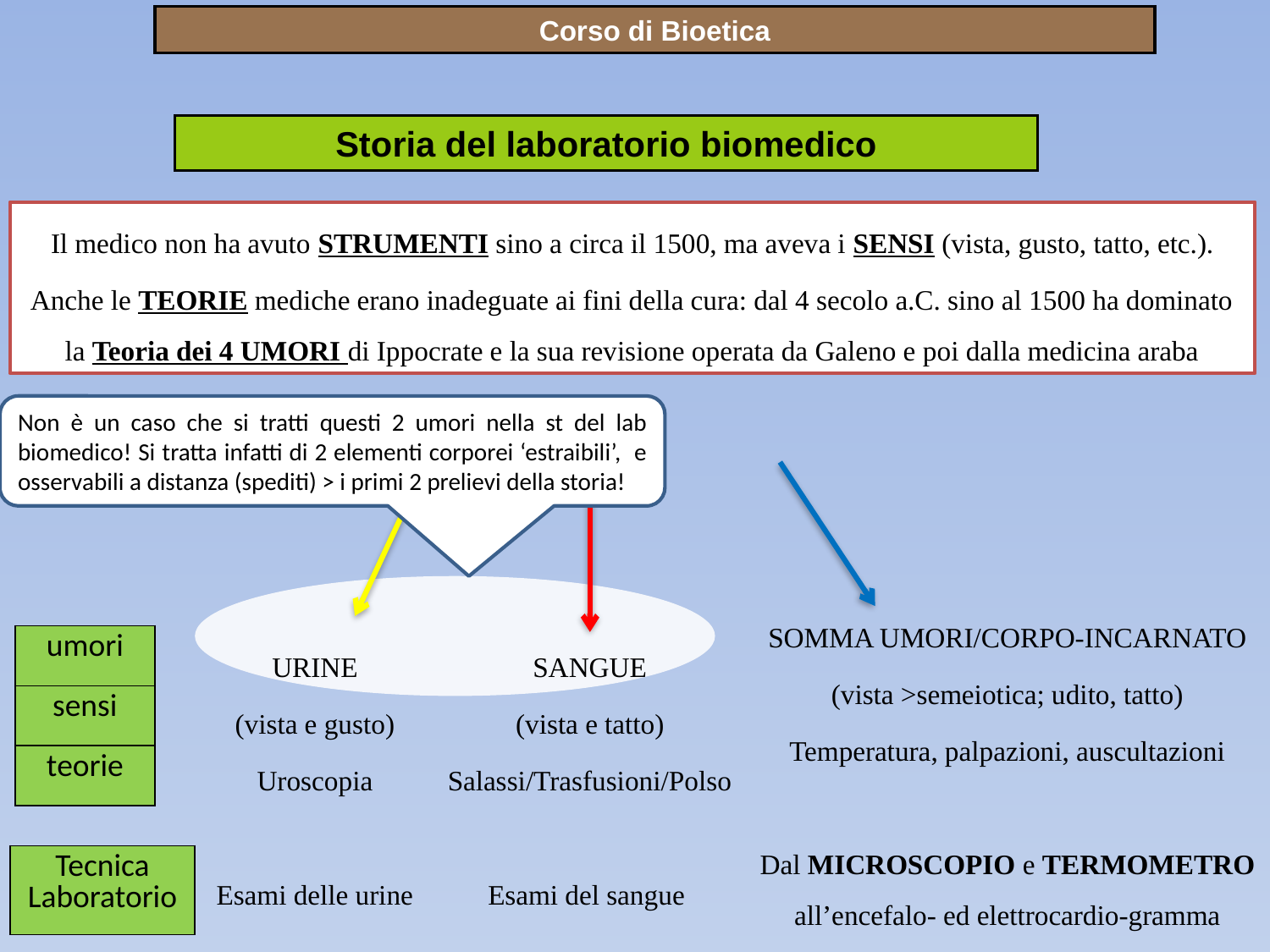

Corso di Bioetica
Storia del laboratorio biomedico
Il medico non ha avuto STRUMENTI sino a circa il 1500, ma aveva i SENSI (vista, gusto, tatto, etc.).
Anche le TEORIE mediche erano inadeguate ai fini della cura: dal 4 secolo a.C. sino al 1500 ha dominato la Teoria dei 4 UMORI di Ippocrate e la sua revisione operata da Galeno e poi dalla medicina araba
Non è un caso che si tratti questi 2 umori nella st del lab biomedico! Si tratta infatti di 2 elementi corporei ‘estraibili’,  e osservabili a distanza (spediti) > i primi 2 prelievi della storia!

SOMMA UMORI/CORPO-INCARNATO
(vista >semeiotica; udito, tatto)
Temperatura, palpazioni, auscultazioni

Dal MICROSCOPIO e TERMOMETRO all’encefalo- ed elettrocardio-gramma
| umori |
| --- |
| sensi |
| teorie |
URINE
(vista e gusto)
Uroscopia

Esami delle urine
SANGUE
(vista e tatto)
Salassi/Trasfusioni/Polso

Esami del sangue
| Tecnica Laboratorio |
| --- |